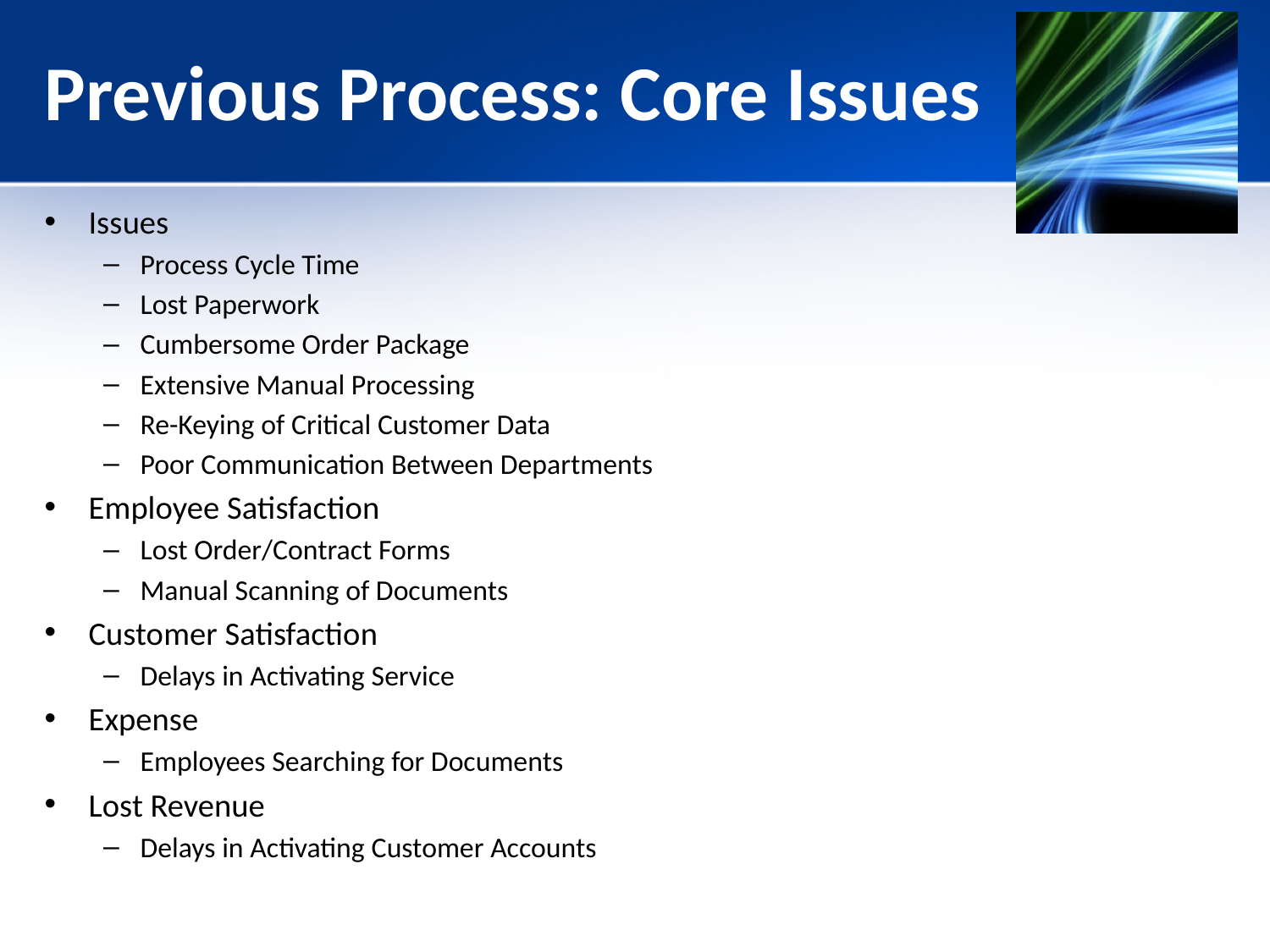

# Previous Process: Core Issues
Issues
Process Cycle Time
Lost Paperwork
Cumbersome Order Package
Extensive Manual Processing
Re-Keying of Critical Customer Data
Poor Communication Between Departments
Employee Satisfaction
Lost Order/Contract Forms
Manual Scanning of Documents
Customer Satisfaction
Delays in Activating Service
Expense
Employees Searching for Documents
Lost Revenue
Delays in Activating Customer Accounts